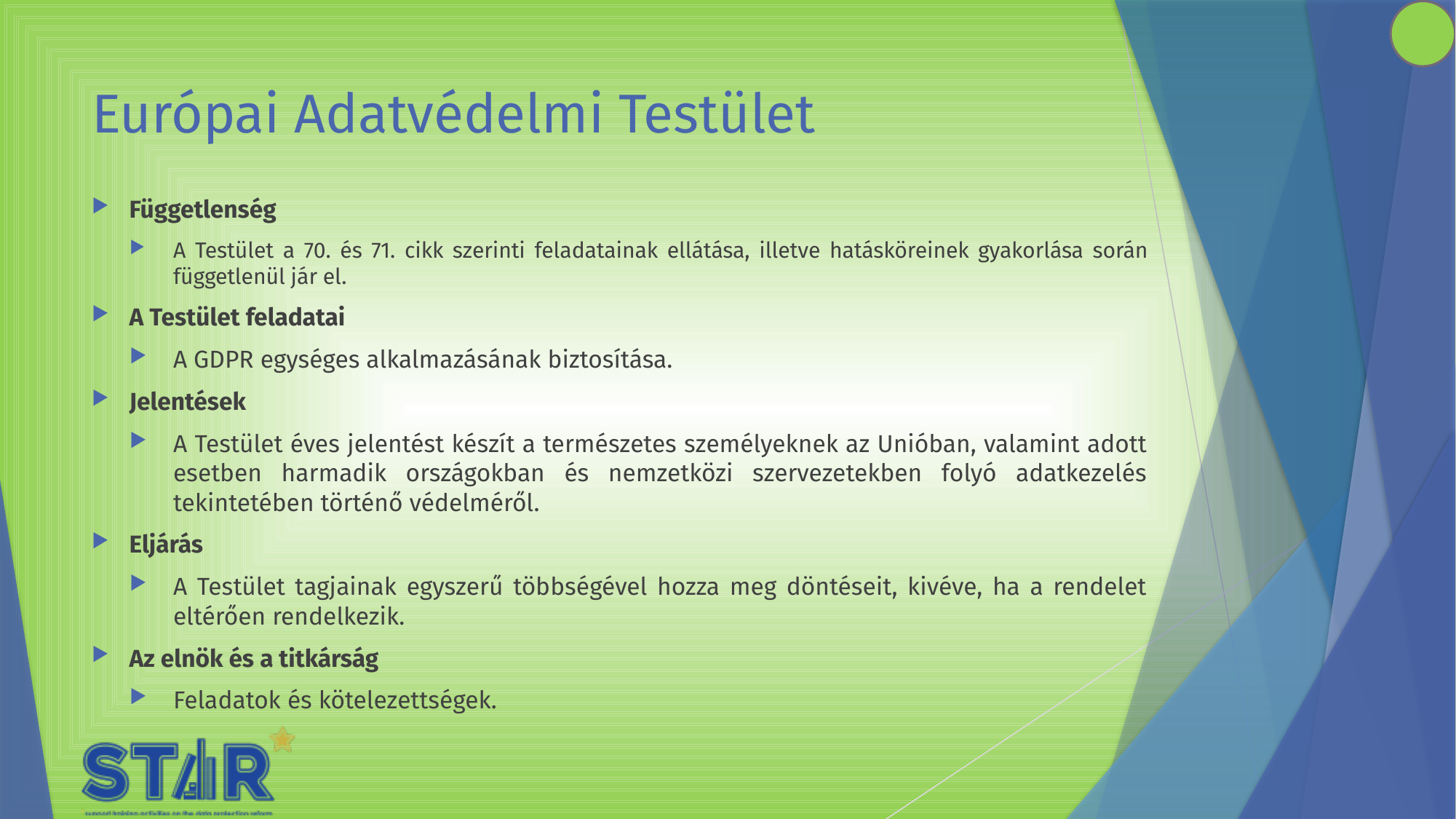

# Európai Adatvédelmi Testület
Függetlenség
A Testület a 70. és 71. cikk szerinti feladatainak ellátása, illetve hatásköreinek gyakorlása során függetlenül jár el.
A Testület feladatai
A GDPR egységes alkalmazásának biztosítása.
Jelentések
A Testület éves jelentést készít a természetes személyeknek az Unióban, valamint adott esetben harmadik országokban és nemzetközi szervezetekben folyó adatkezelés tekintetében történő védelméről.
Eljárás
A Testület tagjainak egyszerű többségével hozza meg döntéseit, kivéve, ha a rendelet eltérően rendelkezik.
Az elnök és a titkárság
Feladatok és kötelezettségek.